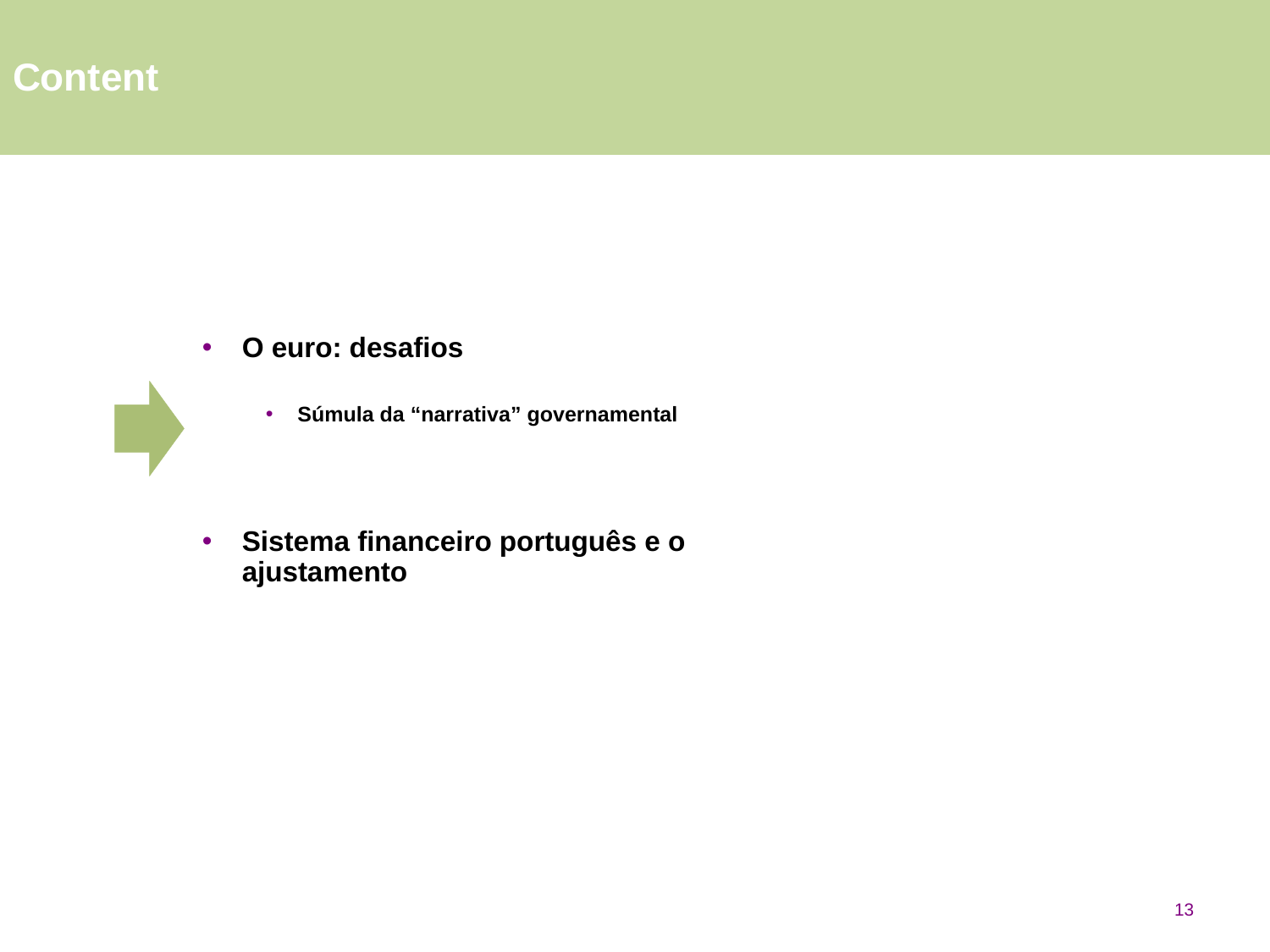

# Content

O euro: desafios

Súmula da “narrativa” governamental

Sistema financeiro português e o ajustamento

13